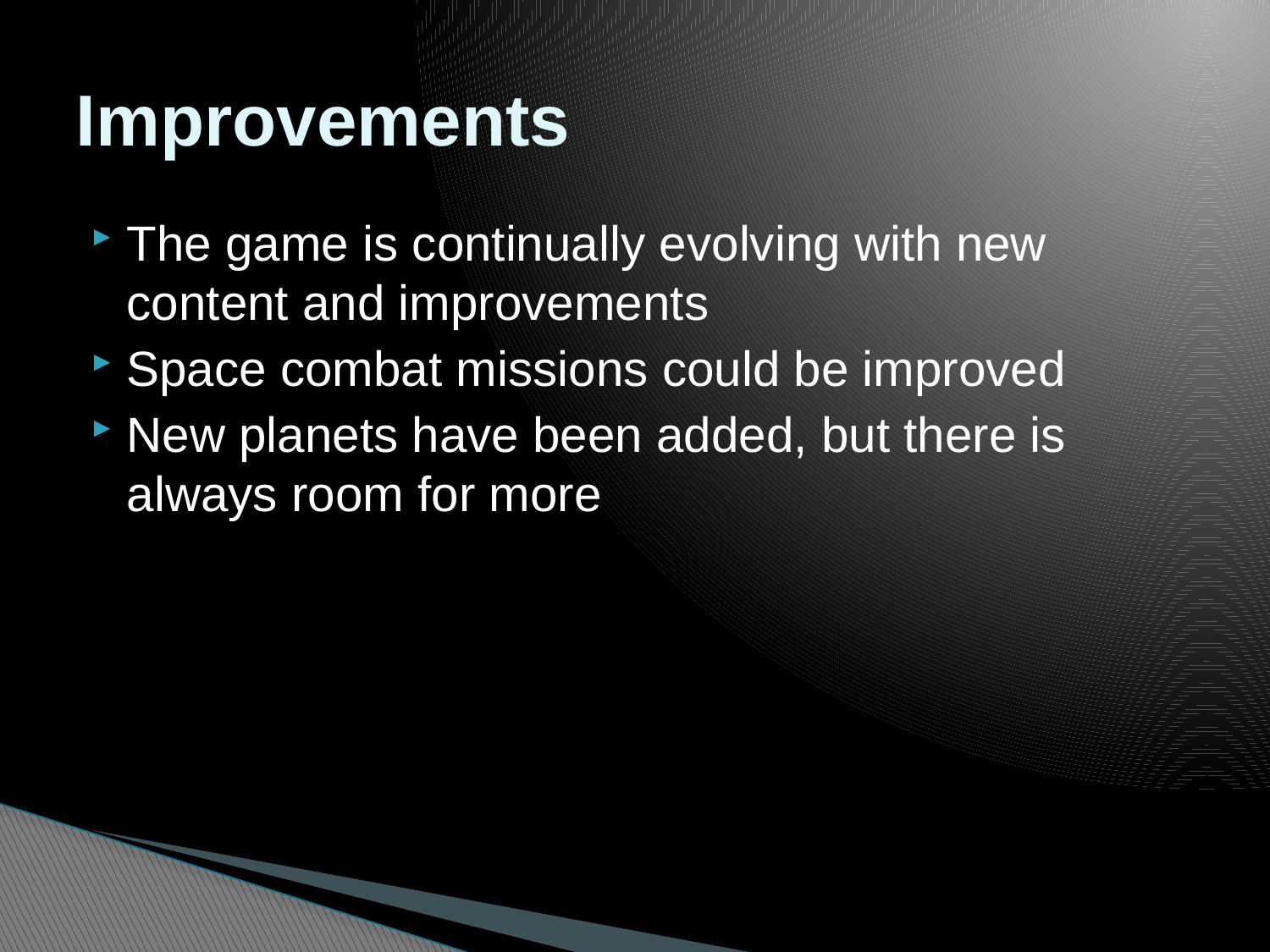

# Improvements
The game is continually evolving with new content and improvements
Space combat missions could be improved
New planets have been added, but there is always room for more